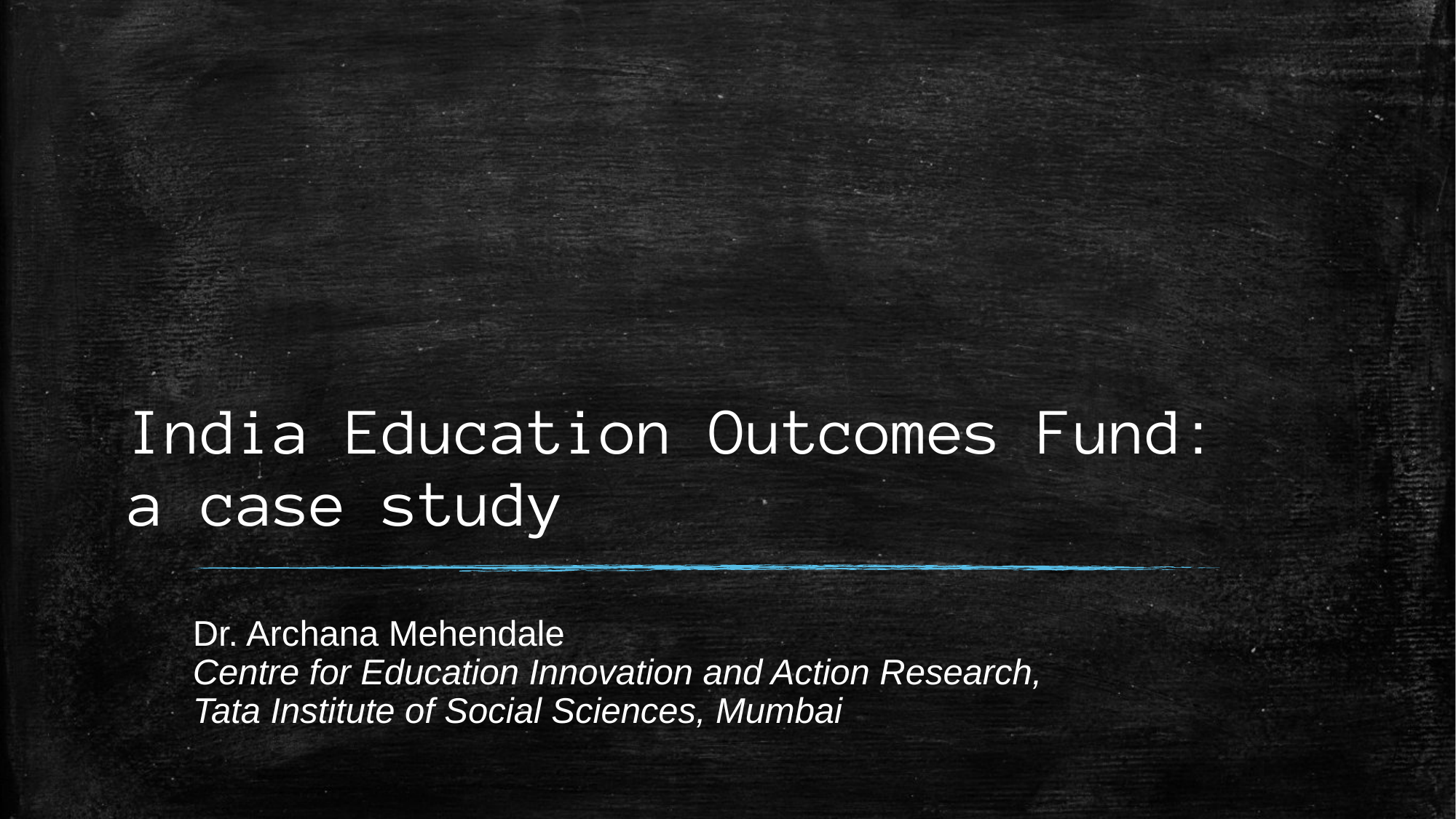

# India Education Outcomes Fund: a case study
Dr. Archana Mehendale
Centre for Education Innovation and Action Research,
Tata Institute of Social Sciences, Mumbai